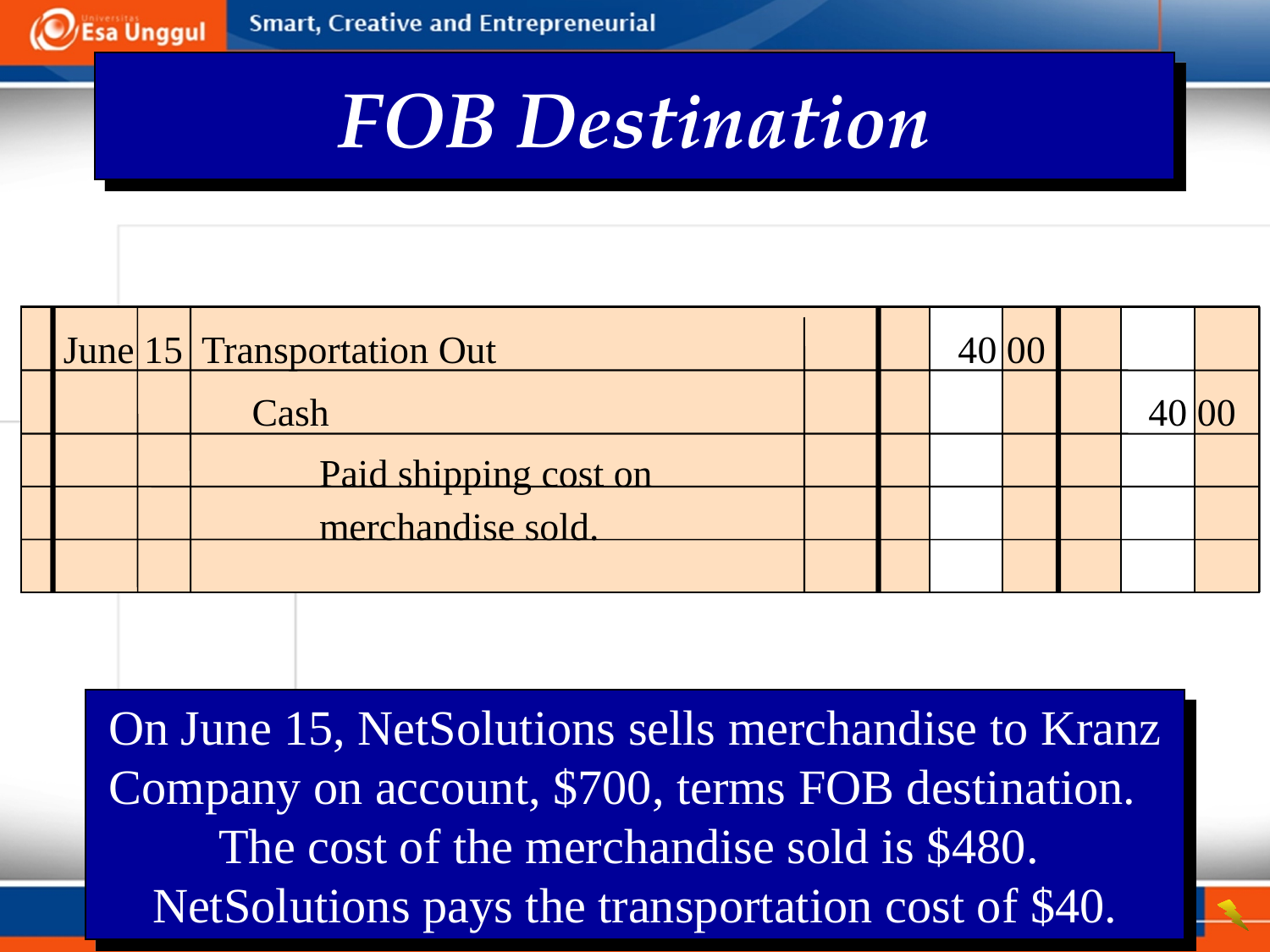

FOB Destination

	 June 15  Transportation Out	   40 00

		Cash	  	 40 00

Paid shipping cost on merchandise sold.

On June 15, NetSolutions sells merchandise to Kranz Company on account, $700, terms FOB destination.   The cost of the merchandise sold is $480.  NetSolutions pays the transportation cost of $40.